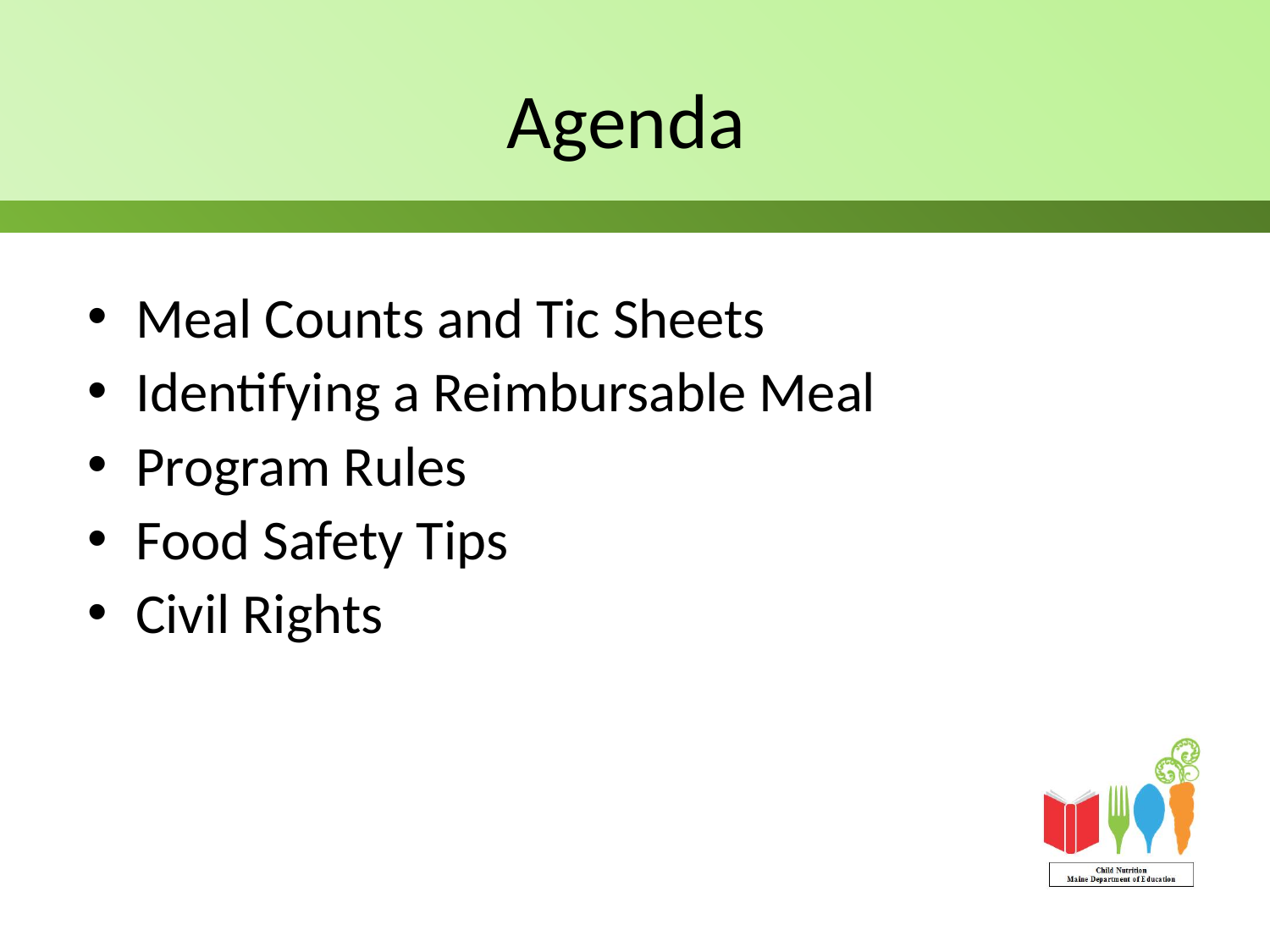

# Agenda
Meal Counts and Tic Sheets
Identifying a Reimbursable Meal
Program Rules
Food Safety Tips
Civil Rights